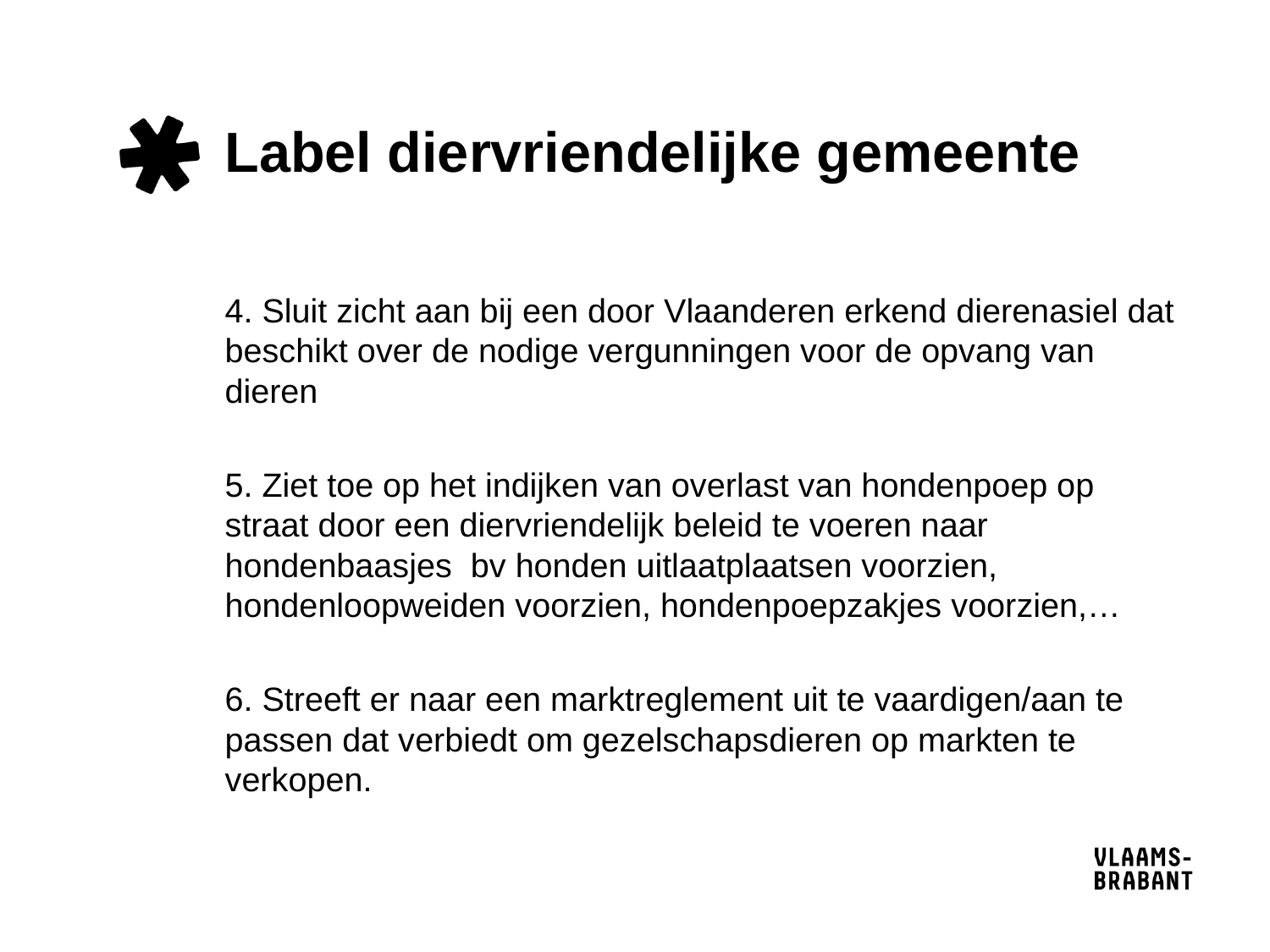

# Label diervriendelijke gemeente
4. Sluit zicht aan bij een door Vlaanderen erkend dierenasiel dat beschikt over de nodige vergunningen voor de opvang van dieren

5. Ziet toe op het indijken van overlast van hondenpoep op straat door een diervriendelijk beleid te voeren naar hondenbaasjes  bv honden uitlaatplaatsen voorzien, hondenloopweiden voorzien, hondenpoepzakjes voorzien,…

6. Streeft er naar een marktreglement uit te vaardigen/aan te passen dat verbiedt om gezelschapsdieren op markten te verkopen.